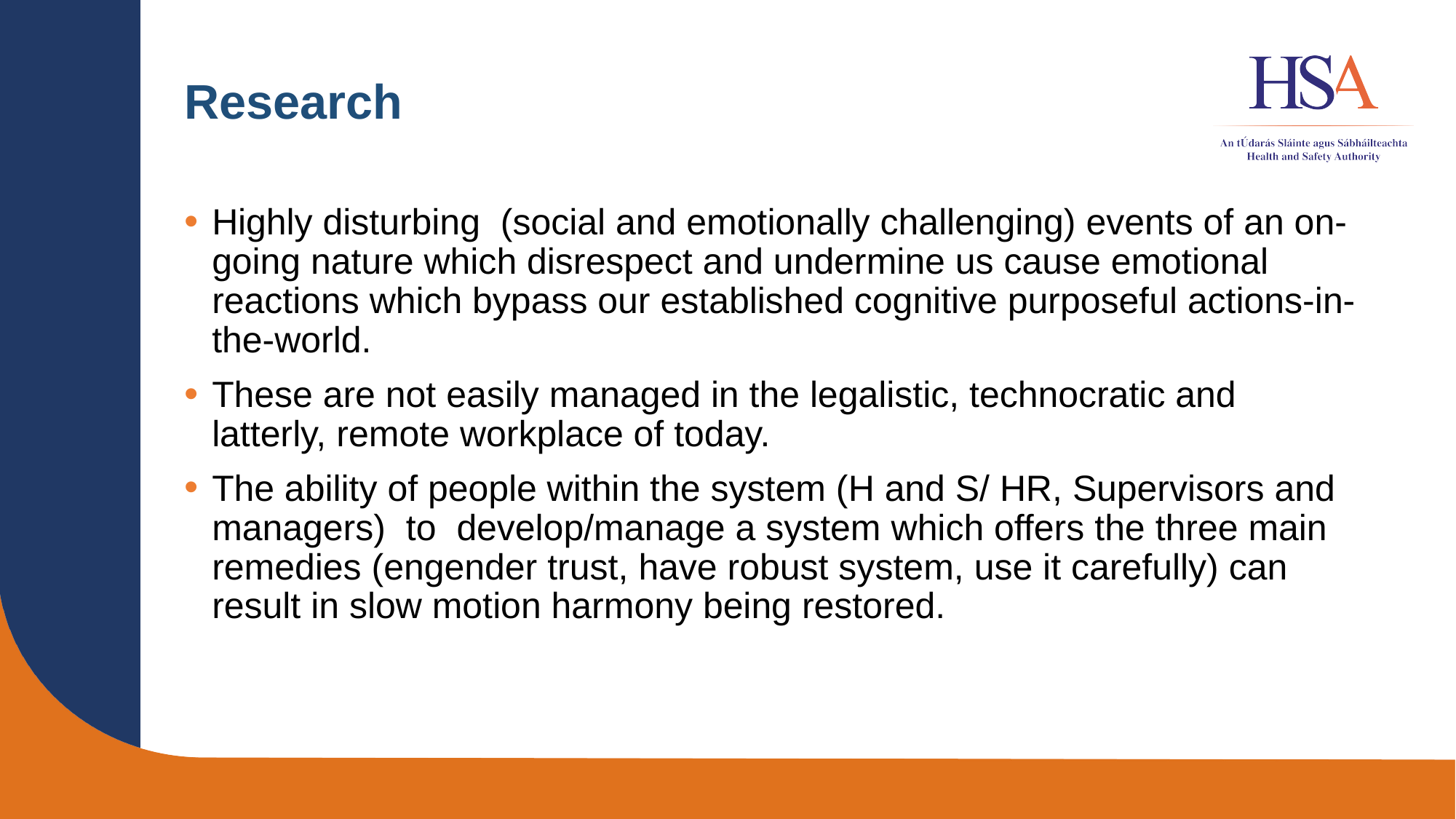

# Research
Highly disturbing  (social and emotionally challenging) events of an on-going nature which disrespect and undermine us cause emotional reactions which bypass our established cognitive purposeful actions-in-the-world.
These are not easily managed in the legalistic, technocratic and latterly, remote workplace of today.
The ability of people within the system (H and S/ HR, Supervisors and managers)  to  develop/manage a system which offers the three main remedies (engender trust, have robust system, use it carefully) can result in slow motion harmony being restored.